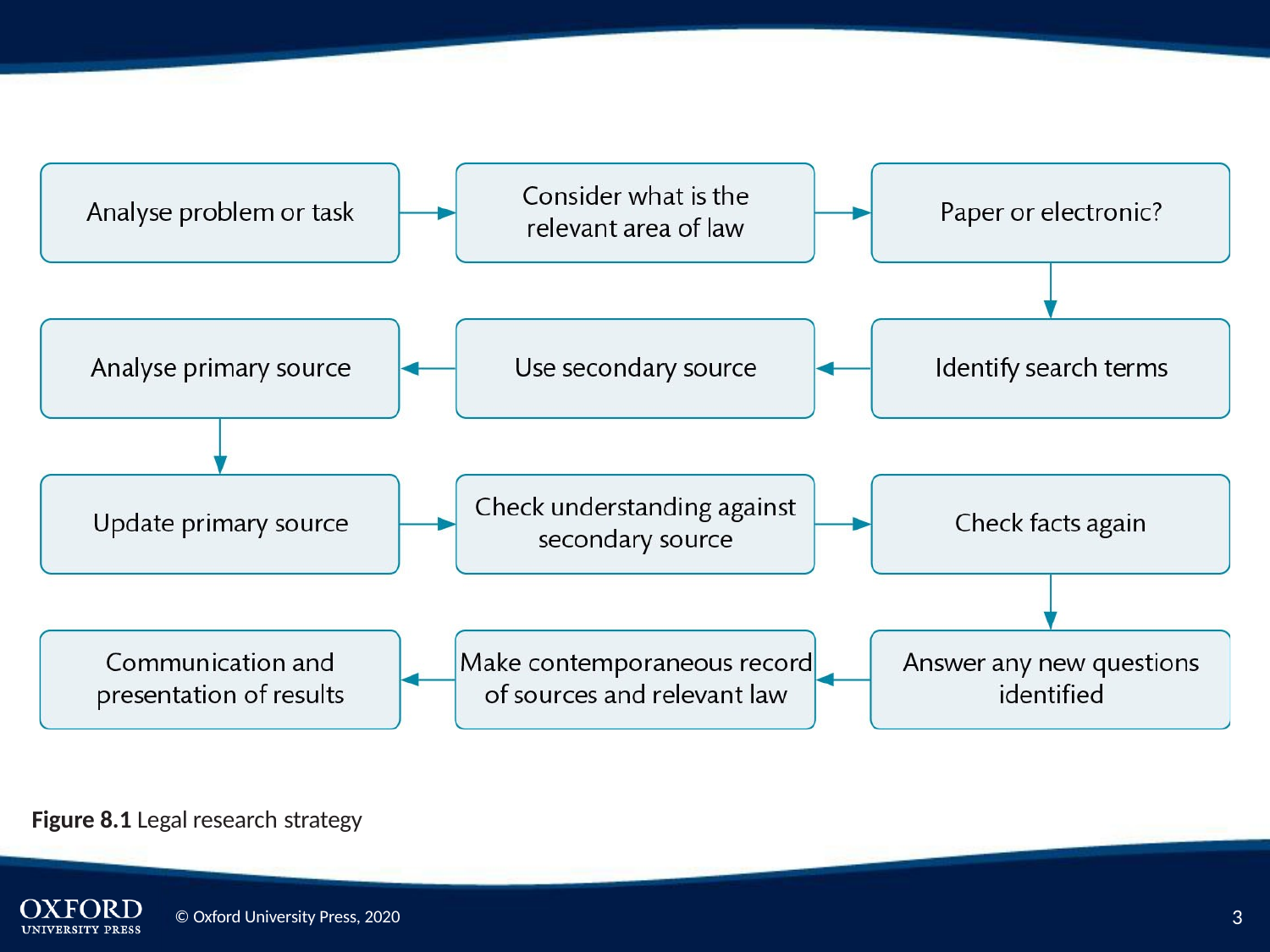

Figure 8.1 Legal research strategy
3
© Oxford University Press, 2020